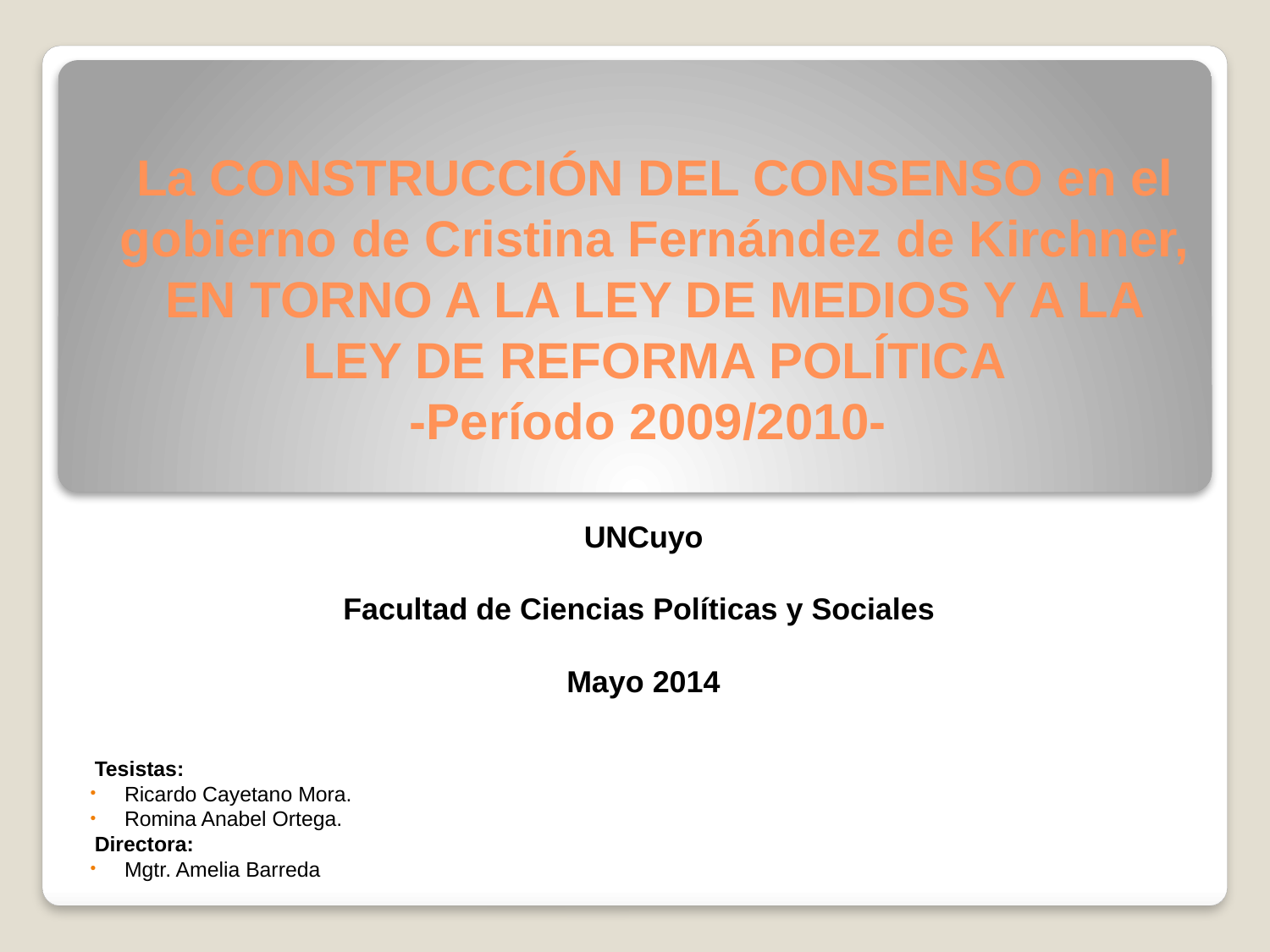

# La CONSTRUCCIÓN DEL CONSENSO en el gobierno de Cristina Fernández de Kirchner, EN TORNO A LA LEY DE MEDIOS Y A LA LEY DE REFORMA POLÍTICA -Período 2009/2010-

UNCuyo

Facultad de Ciencias Políticas y Sociales

Mayo 2014

Tesistas:
Ricardo Cayetano Mora.
Romina Anabel Ortega.
Directora:
Mgtr. Amelia Barreda